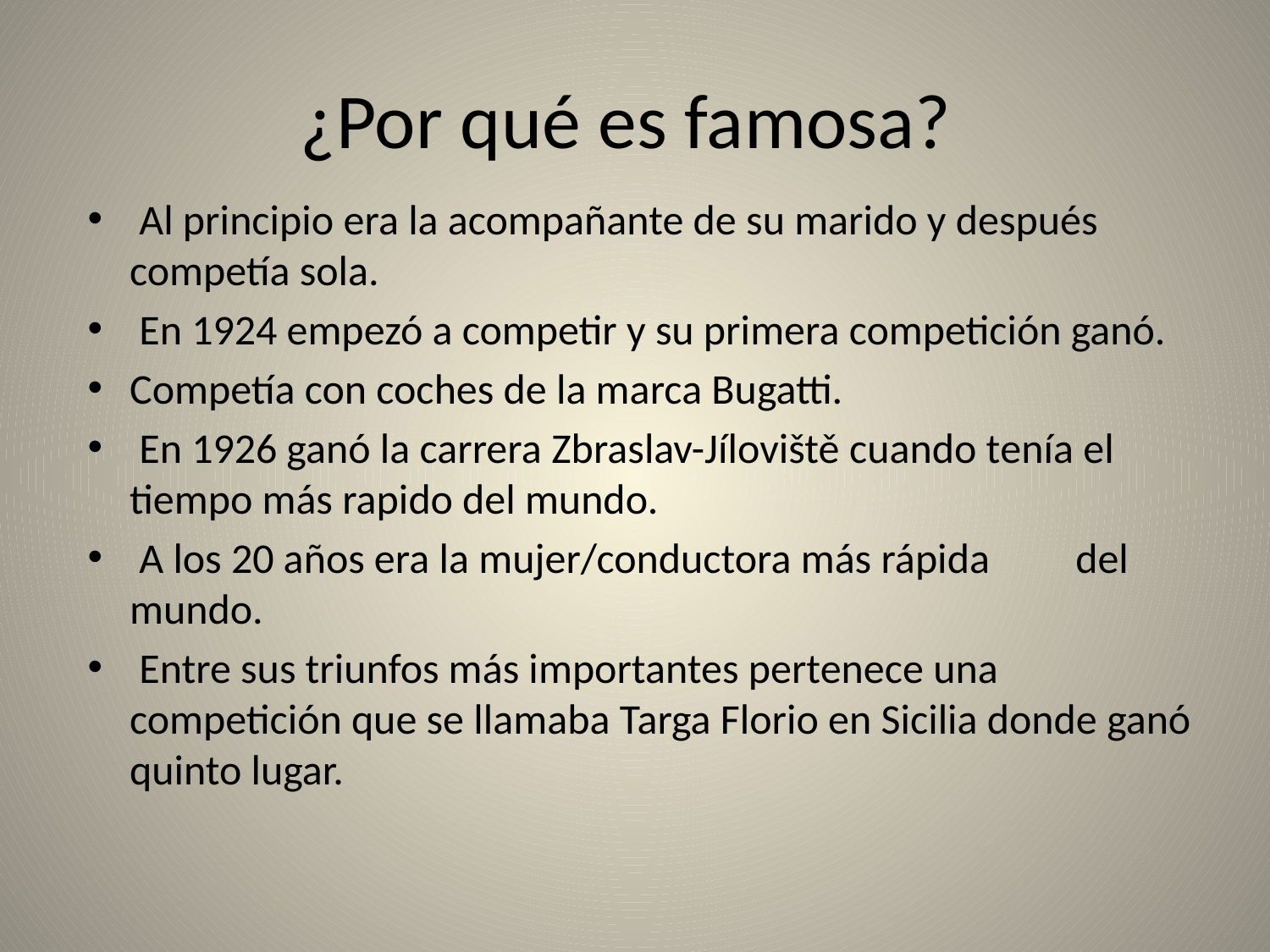

# ¿Por qué es famosa?
 Al principio era la acompañante de su marido y después competía sola.
 En 1924 empezó a competir y su primera competición ganó.
Competía con coches de la marca Bugatti.
 En 1926 ganó la carrera Zbraslav-Jíloviště cuando tenía el tiempo más rapido del mundo.
 A los 20 años era la mujer/conductora más rápida         del mundo.
 Entre sus triunfos más importantes pertenece una competición que se llamaba Targa Florio en Sicilia donde ganó quinto lugar.